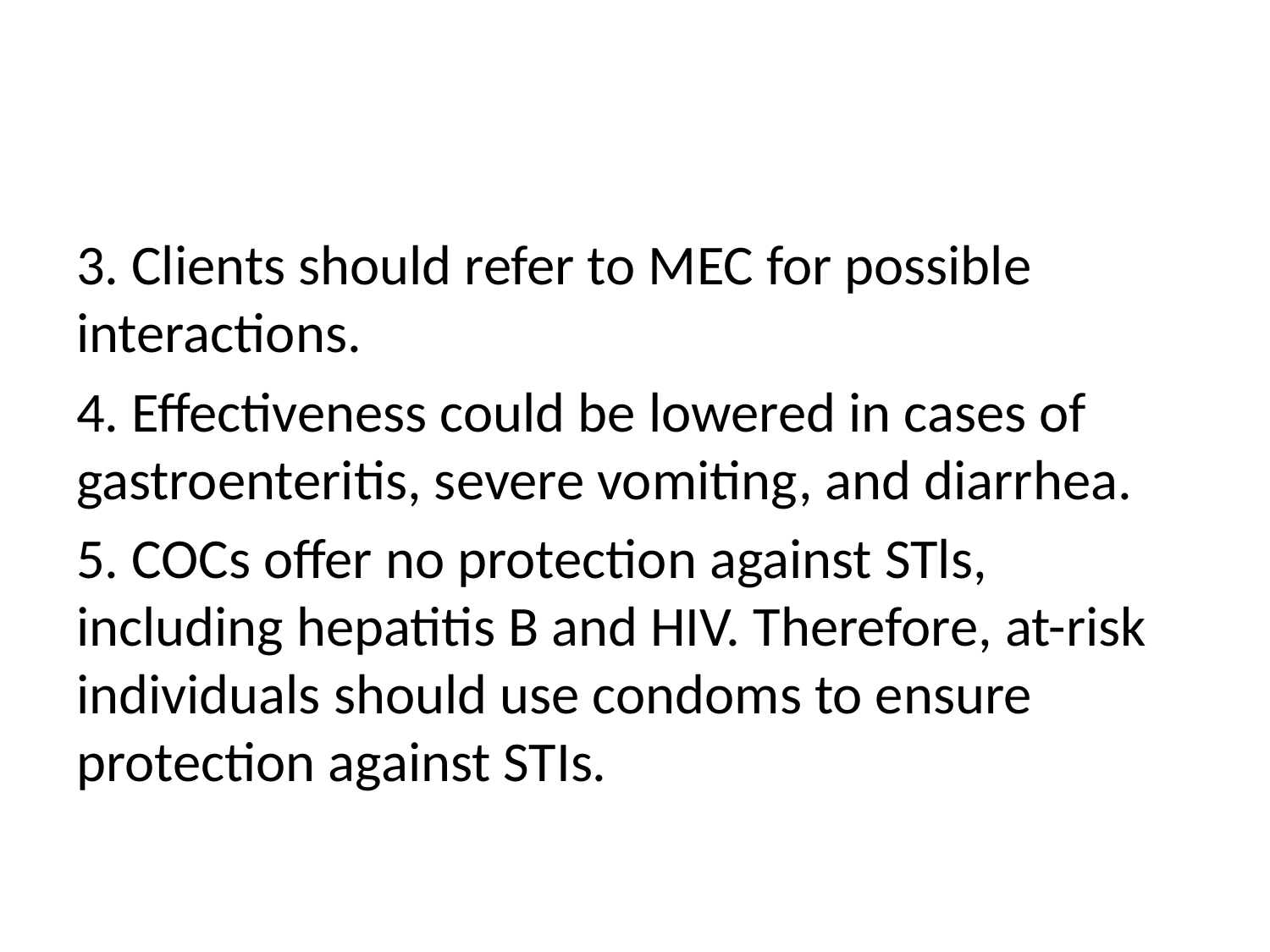

#
3. Clients should refer to MEC for possible interactions.
4. Effectiveness could be lowered in cases of gastroenteritis, severe vomiting, and diarrhea.
5. COCs offer no protection against STls, including hepatitis B and HIV. Therefore, at-risk individuals should use condoms to ensure protection against STIs.